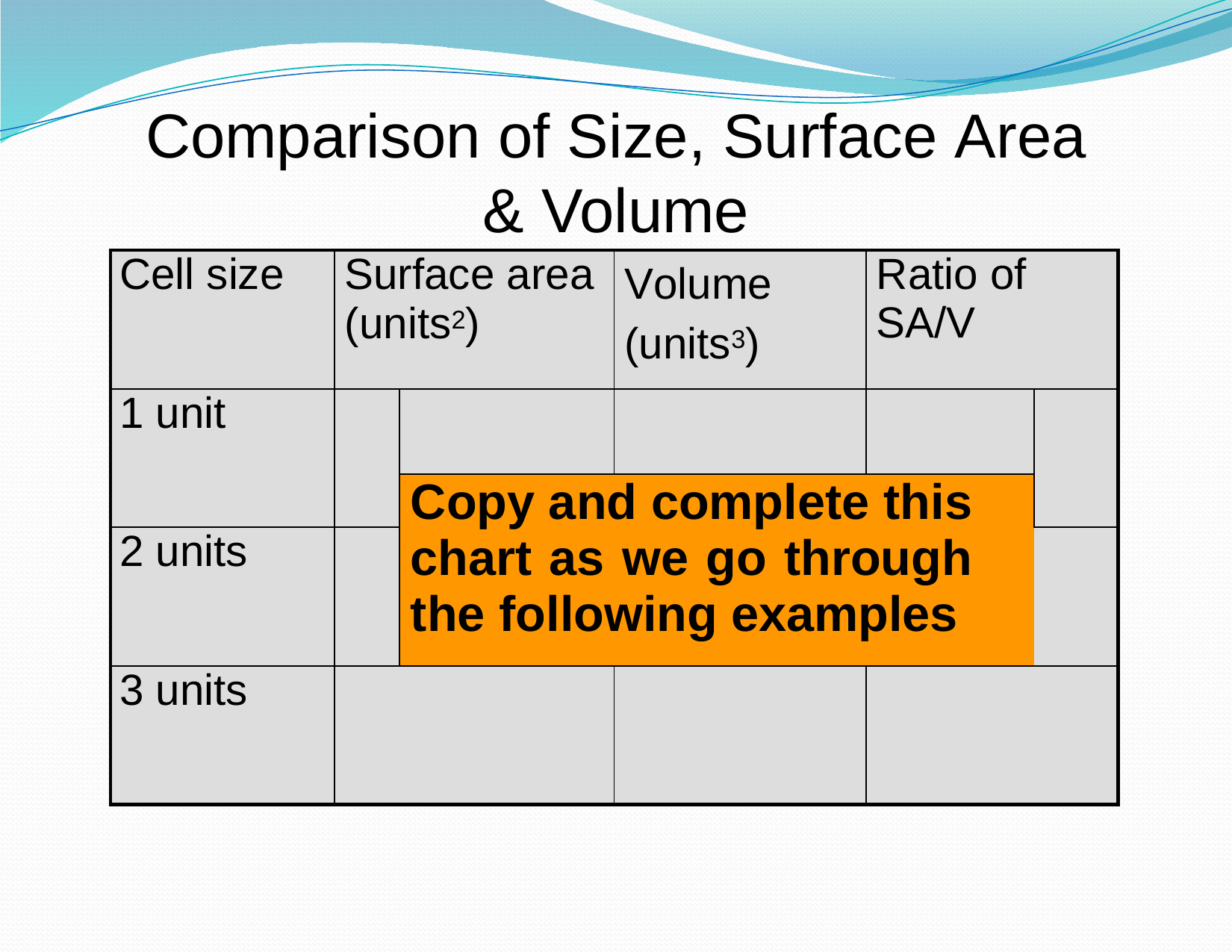

Comparison of Size, Surface Area
& Volume
| Cell size | Surface area (units2) |  | Volume (units3) | Ratio of SA/V |  |
| --- | --- | --- | --- | --- | --- |
| 1 unit |  |  |  |  |  |
|  |  | Copy and complete this chart as we go through the following examples |  |  |  |
| 2 units |  |  |  |  |  |
| 3 units |  |  |  |  |  |